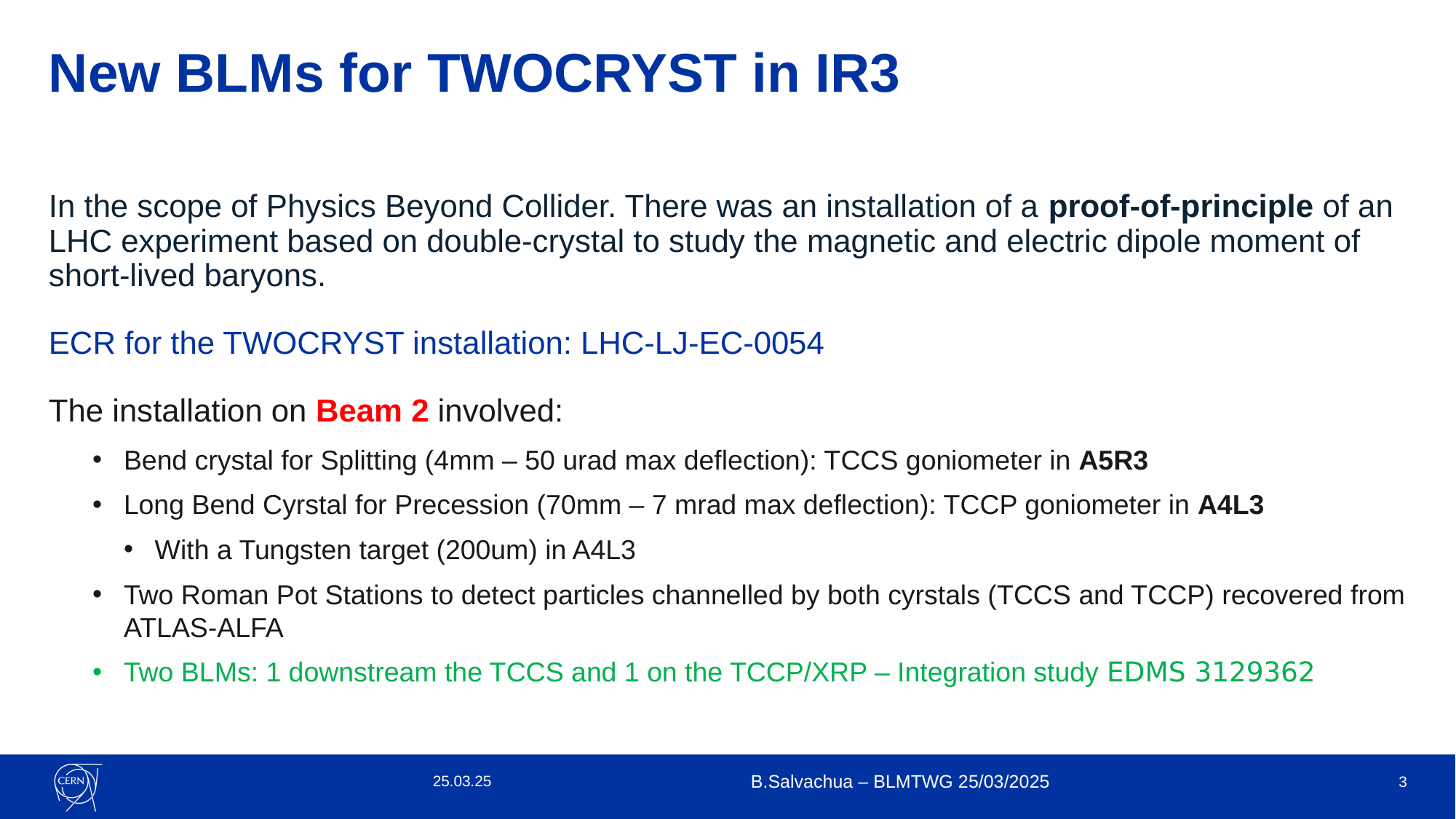

# New BLMs for TWOCRYST in IR3
In the scope of Physics Beyond Collider. There was an installation of a proof-of-principle of an LHC experiment based on double-crystal to study the magnetic and electric dipole moment of short-lived baryons.
ECR for the TWOCRYST installation: LHC-LJ-EC-0054
The installation on Beam 2 involved:
Bend crystal for Splitting (4mm – 50 urad max deflection): TCCS goniometer in A5R3
Long Bend Cyrstal for Precession (70mm – 7 mrad max deflection): TCCP goniometer in A4L3
With a Tungsten target (200um) in A4L3
Two Roman Pot Stations to detect particles channelled by both cyrstals (TCCS and TCCP) recovered from ATLAS-ALFA
Two BLMs: 1 downstream the TCCS and 1 on the TCCP/XRP – Integration study EDMS 3129362

25.03.25
B.Salvachua – BLMTWG 25/03/2025
3